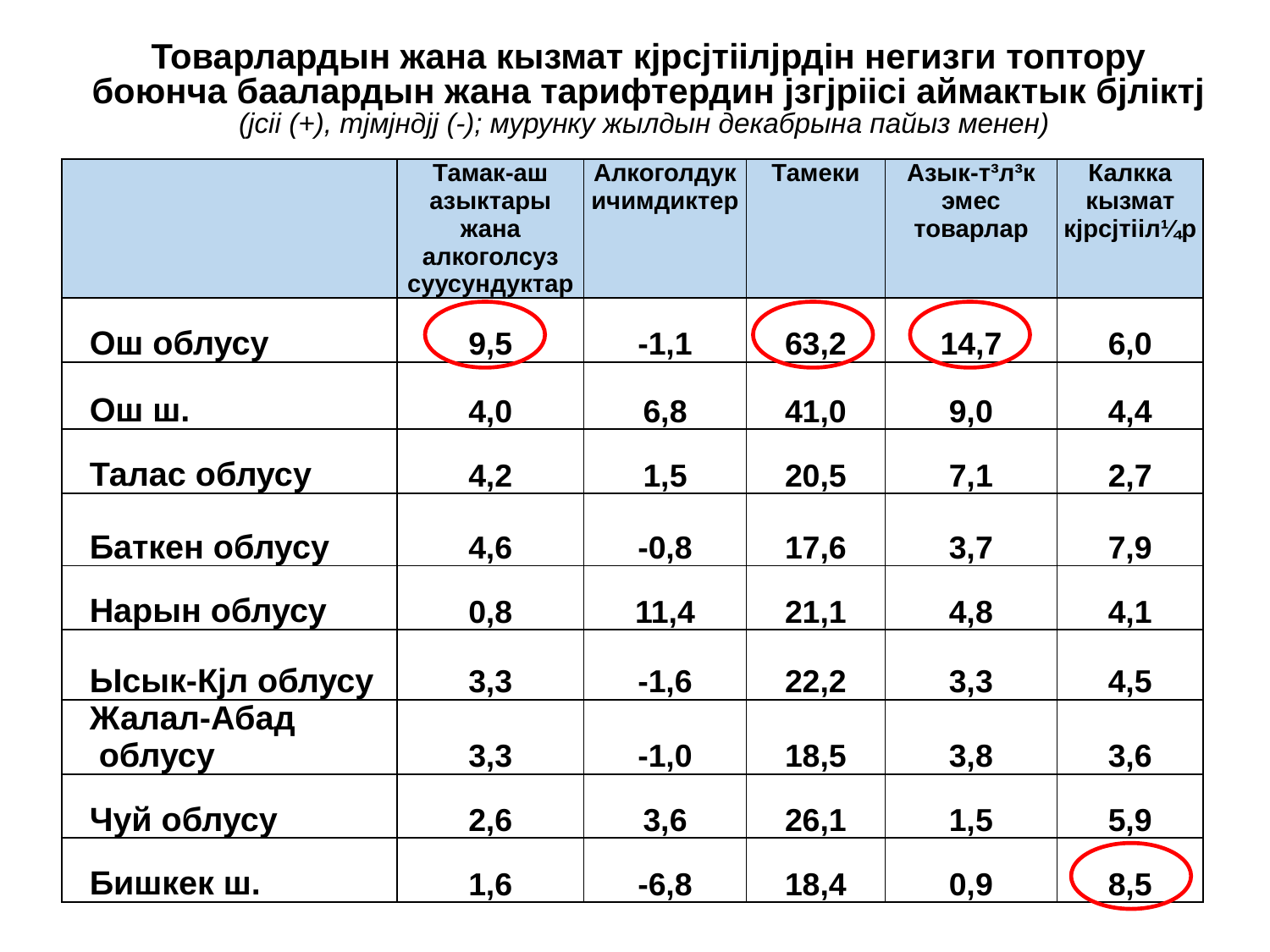

# Товарлардын жана кызмат кјрсјтіілјрдін негизги топтору боюнча баалардын жана тарифтердин јзгјріісі аймактык бјліктј (јсіі (+), тјмјндјј (-); мурунку жылдын декабрына пайыз менен)
|  | Тамак-аш азыктары жана алкоголсуз суусундуктар | Алкоголдук ичимдиктер | Тамеки | Азык-т³л³к эмес товарлар | Калкка кызмат кјрсјтііл¼р |
| --- | --- | --- | --- | --- | --- |
| Ош облусу | 9,5 | -1,1 | 63,2 | 14,7 | 6,0 |
| Ош ш. | 4,0 | 6,8 | 41,0 | 9,0 | 4,4 |
| Талас облусу | 4,2 | 1,5 | 20,5 | 7,1 | 2,7 |
| Баткен облусу | 4,6 | -0,8 | 17,6 | 3,7 | 7,9 |
| Нарын облусу | 0,8 | 11,4 | 21,1 | 4,8 | 4,1 |
| Ысык-Кјл облусу | 3,3 | -1,6 | 22,2 | 3,3 | 4,5 |
| Жалал-Абад облусу | 3,3 | -1,0 | 18,5 | 3,8 | 3,6 |
| Чуй облусу | 2,6 | 3,6 | 26,1 | 1,5 | 5,9 |
| Бишкек ш. | 1,6 | -6,8 | 18,4 | 0,9 | 8,5 |